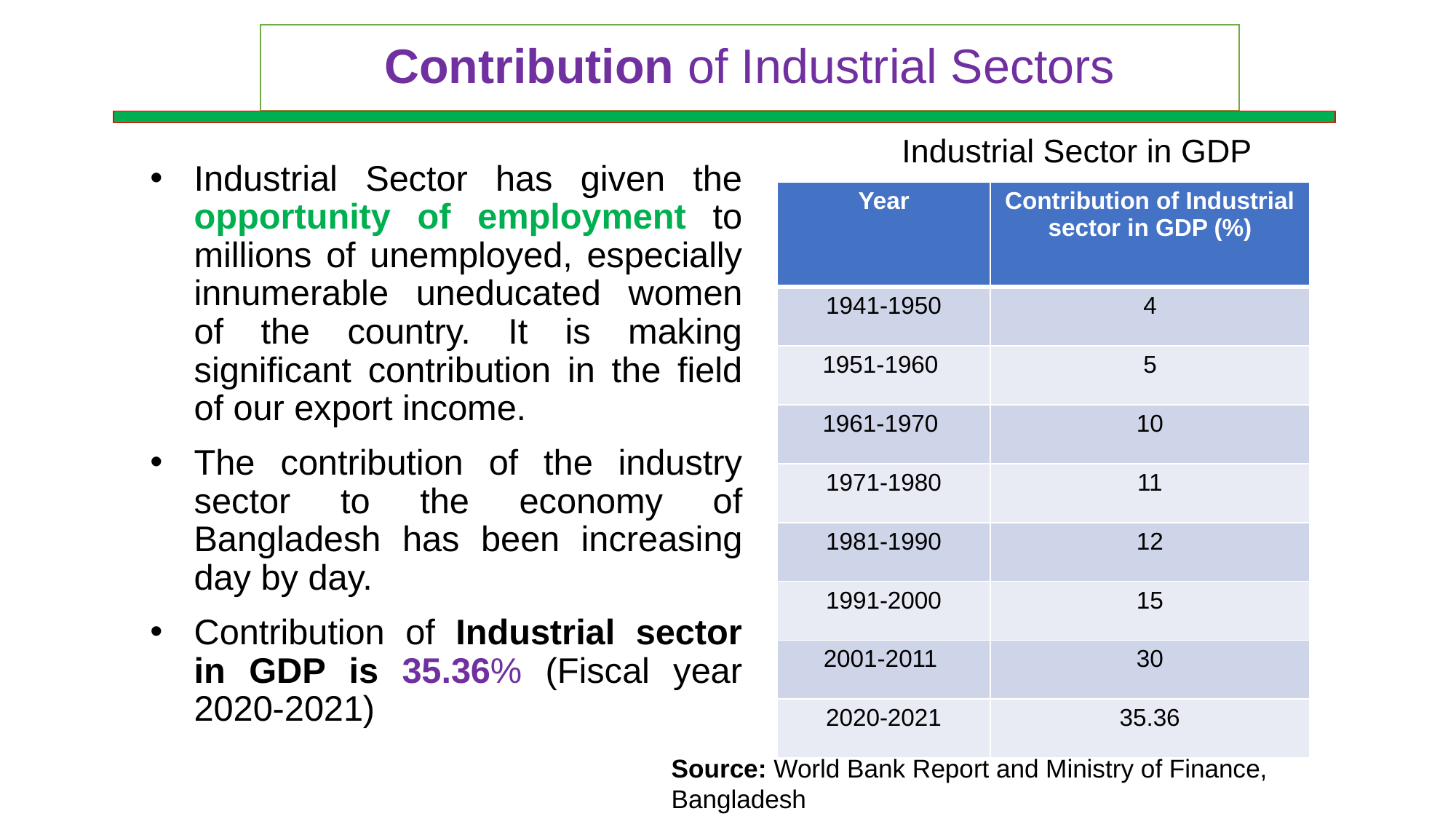

# Contribution of Industrial Sectors

       Industrial Sector in GDP
Industrial Sector has given the opportunity of employment to millions of unemployed, especially innumerable uneducated women of the country. It is making significant contribution in the field of our export income.
The contribution of the industry sector to the economy of Bangladesh has been increasing day by day.
Contribution of Industrial sector in GDP is 35.36% (Fiscal year 2020-2021)

| Year | Contribution of Industrial sector in GDP (%) |
| --- | --- |
| 1941-1950 | 4 |
| 1951-1960 | 5 |
| 1961-1970 | 10 |
| 1971-1980 | 11 |
| 1981-1990 | 12 |
| 1991-2000 | 15 |
| 2001-2011 | 30 |
| 2020-2021 | 35.36 |
Source: World Bank Report and Ministry of Finance, Bangladesh